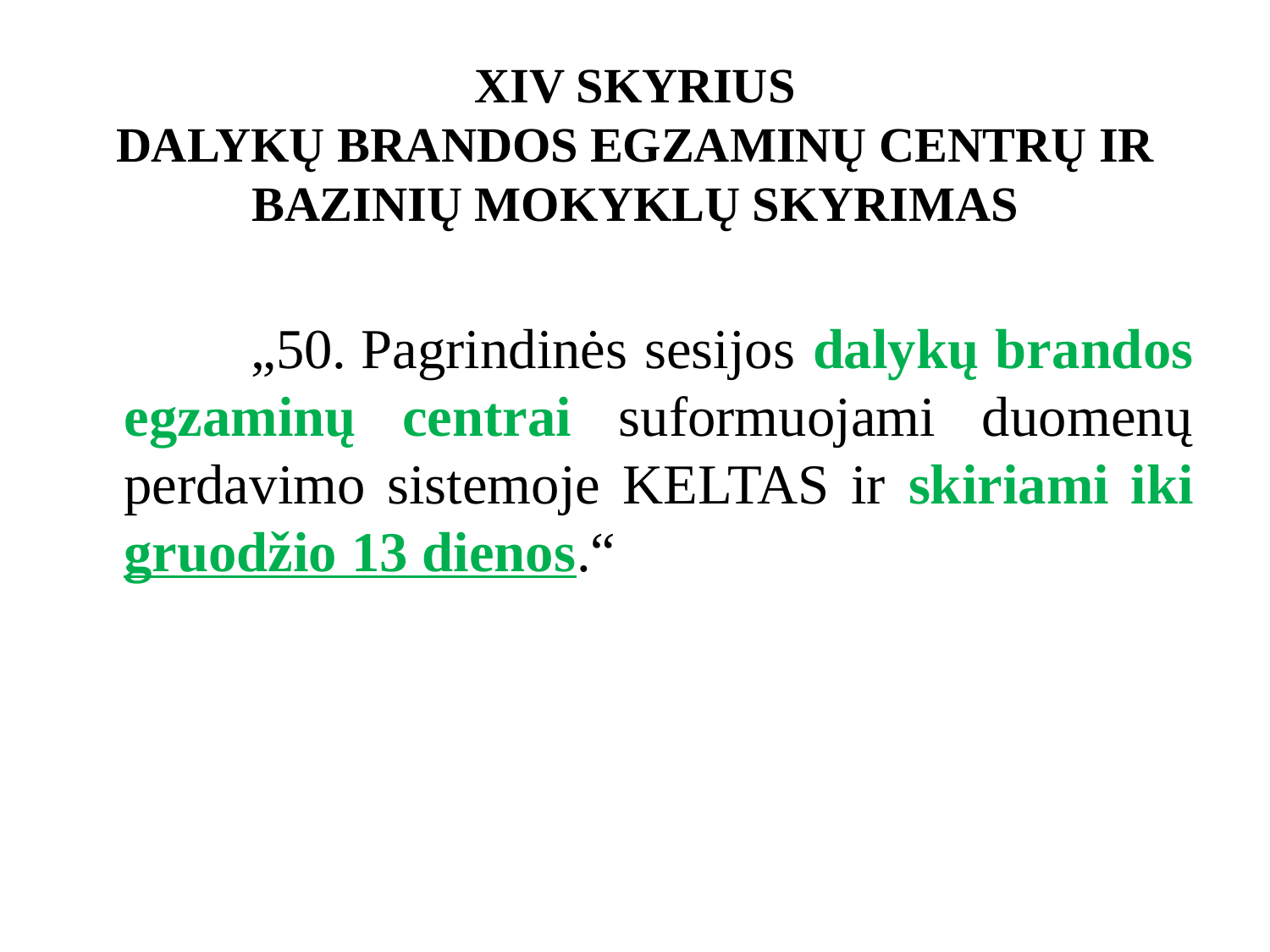

# XIV SKYRIUS DALYKŲ BRANDOS EGZAMINŲ CENTRŲ IR BAZINIŲ MOKYKLŲ SKYRIMAS
	„50. Pagrindinės sesijos dalykų brandos egzaminų centrai suformuojami duomenų perdavimo sistemoje KELTAS ir skiriami iki gruodžio 13 dienos.“